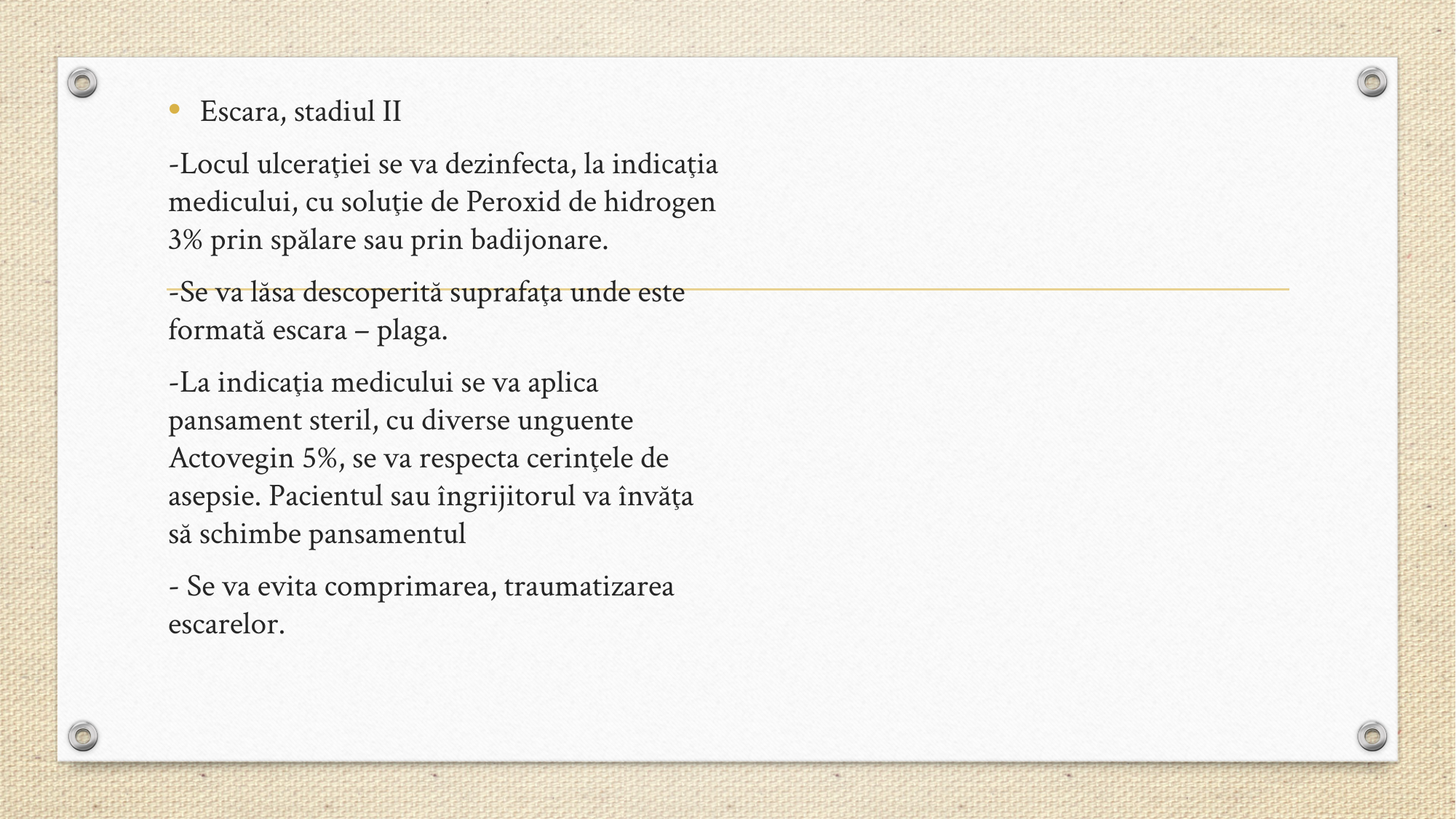

Escara, stadiul II
-Locul ulceraţiei se va dezinfecta, la indicaţia medicului, cu soluţie de Peroxid de hidrogen 3% prin spălare sau prin badijonare.
-Se va lăsa descoperită suprafaţa unde este formată escara – plaga.
-La indicaţia medicului se va aplica pansament steril, cu diverse unguente Actovegin 5%, se va respecta cerinţele de asepsie. Pacientul sau îngrijitorul va învăţa să schimbe pansamentul
- Se va evita comprimarea, traumatizarea escarelor.